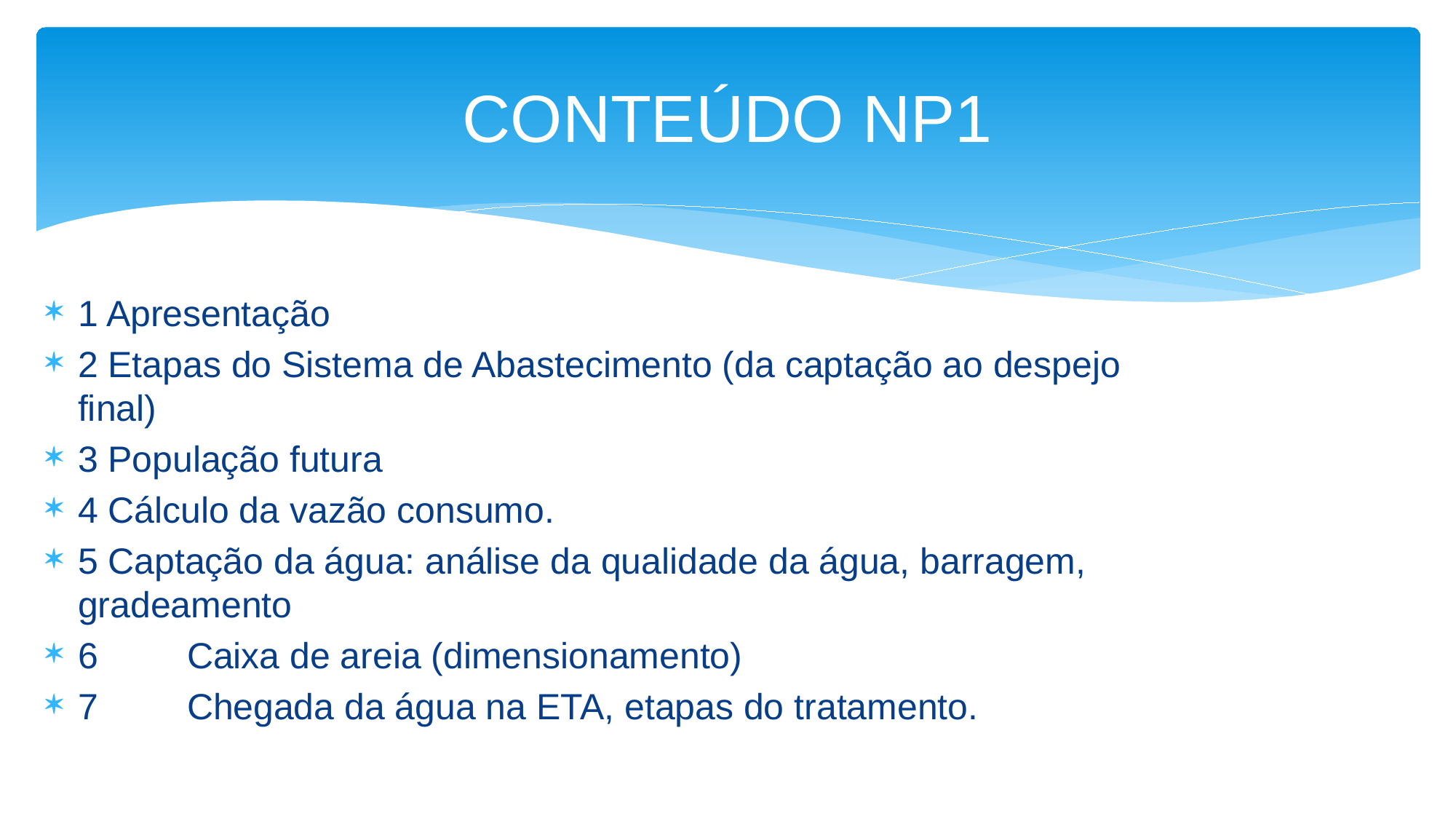

# CONTEÚDO NP1
1 Apresentação
2 Etapas do Sistema de Abastecimento (da captação ao despejo final)
3 População futura
4 Cálculo da vazão consumo.
5 Captação da água: análise da qualidade da água, barragem, gradeamento
6	Caixa de areia (dimensionamento)
7	Chegada da água na ETA, etapas do tratamento.